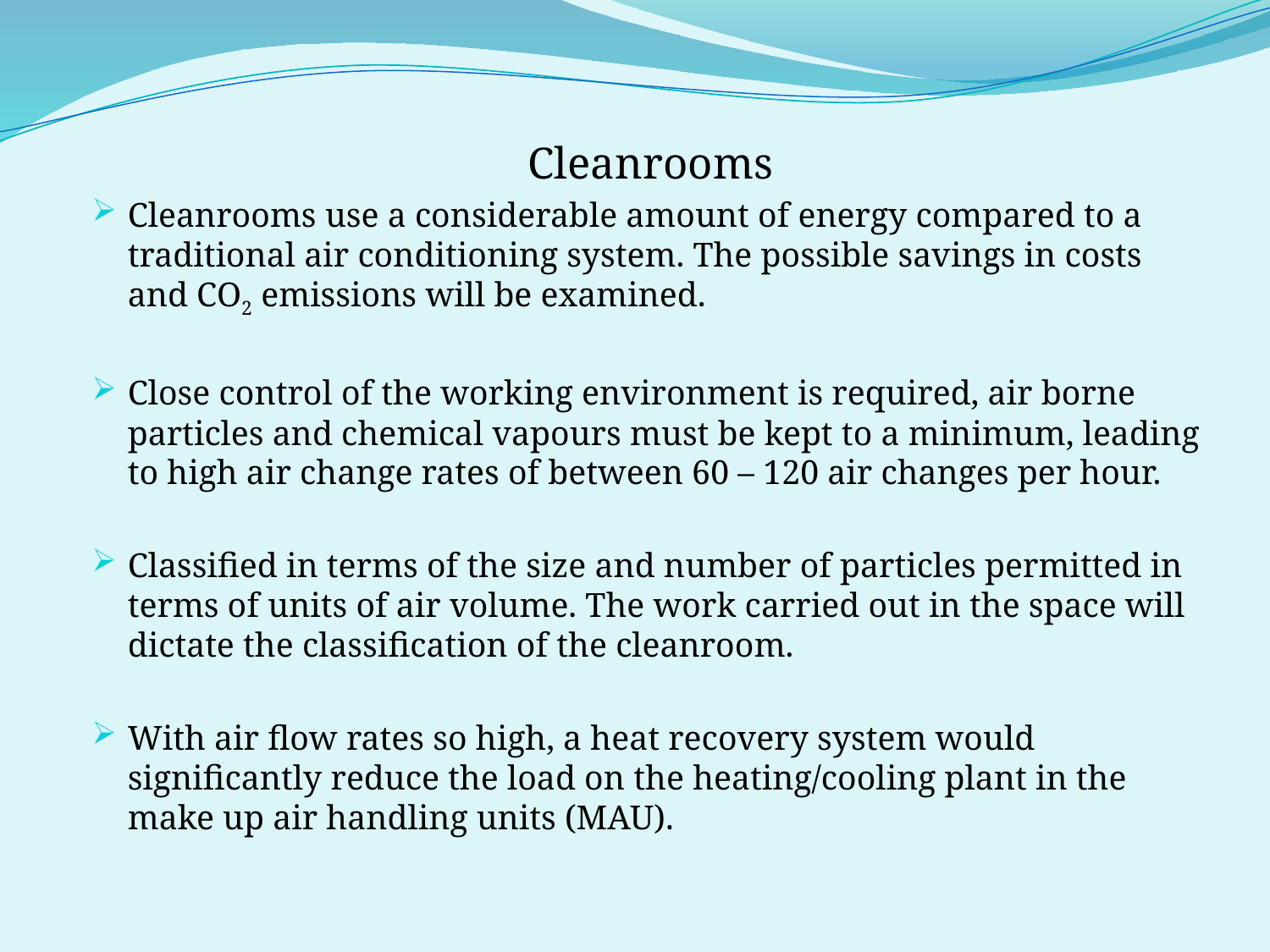

#

Cleanrooms
Cleanrooms use a considerable amount of energy compared to a traditional air conditioning system. The possible savings in costs and CO2 emissions will be examined.

Close control of the working environment is required, air borne particles and chemical vapours must be kept to a minimum, leading to high air change rates of between 60 – 120 air changes per hour.

Classified in terms of the size and number of particles permitted in terms of units of air volume. The work carried out in the space will dictate the classification of the cleanroom.

With air flow rates so high, a heat recovery system would significantly reduce the load on the heating/cooling plant in the make up air handling units (MAU).